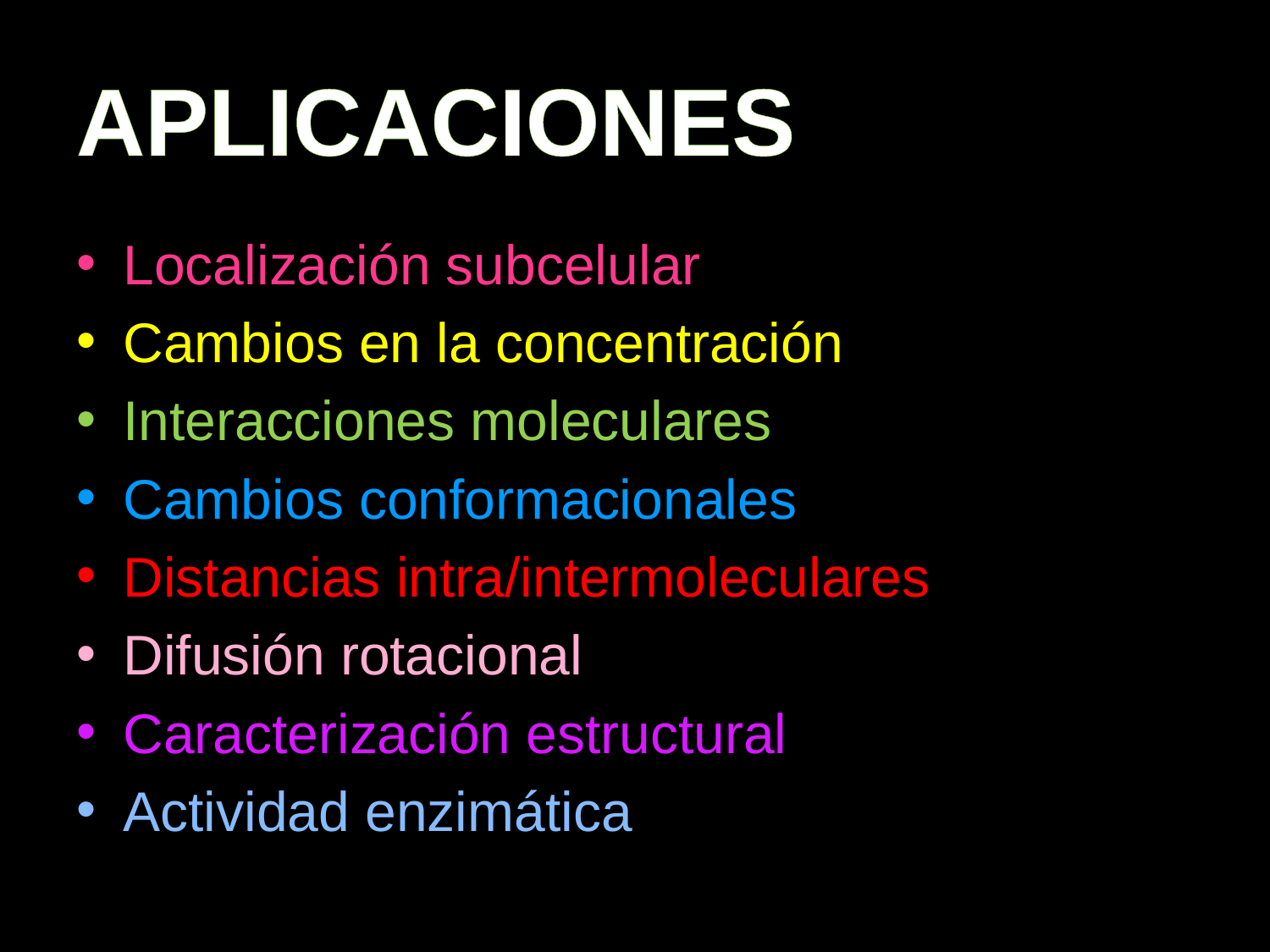

# APLICACIONES
Localización subcelular
Cambios en la concentración
Interacciones moleculares
Cambios conformacionales
Distancias intra/intermoleculares
Difusión rotacional
Caracterización estructural
Actividad enzimática